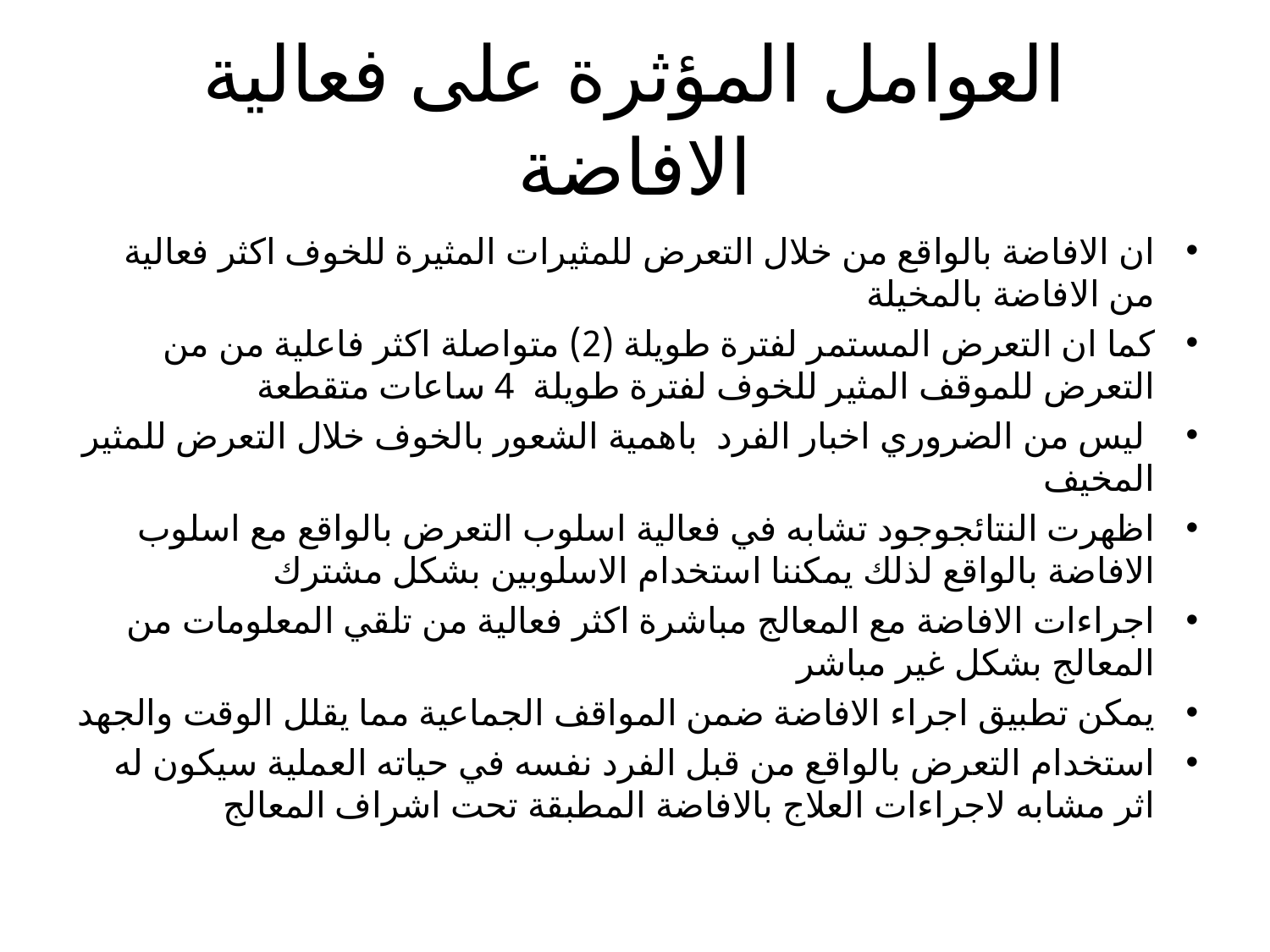

# العوامل المؤثرة على فعالية الافاضة
ان الافاضة بالواقع من خلال التعرض للمثيرات المثيرة للخوف اكثر فعالية من الافاضة بالمخيلة
كما ان التعرض المستمر لفترة طويلة (2) متواصلة اكثر فاعلية من من التعرض للموقف المثير للخوف لفترة طويلة  4 ساعات متقطعة
 ليس من الضروري اخبار الفرد  باهمية الشعور بالخوف خلال التعرض للمثير المخيف
اظهرت النتائجوجود تشابه في فعالية اسلوب التعرض بالواقع مع اسلوب الافاضة بالواقع لذلك يمكننا استخدام الاسلوبين بشكل مشترك
اجراءات الافاضة مع المعالج مباشرة اكثر فعالية من تلقي المعلومات من المعالج بشكل غير مباشر
يمكن تطبيق اجراء الافاضة ضمن المواقف الجماعية مما يقلل الوقت والجهد
استخدام التعرض بالواقع من قبل الفرد نفسه في حياته العملية سيكون له اثر مشابه لاجراءات العلاج بالافاضة المطبقة تحت اشراف المعالج